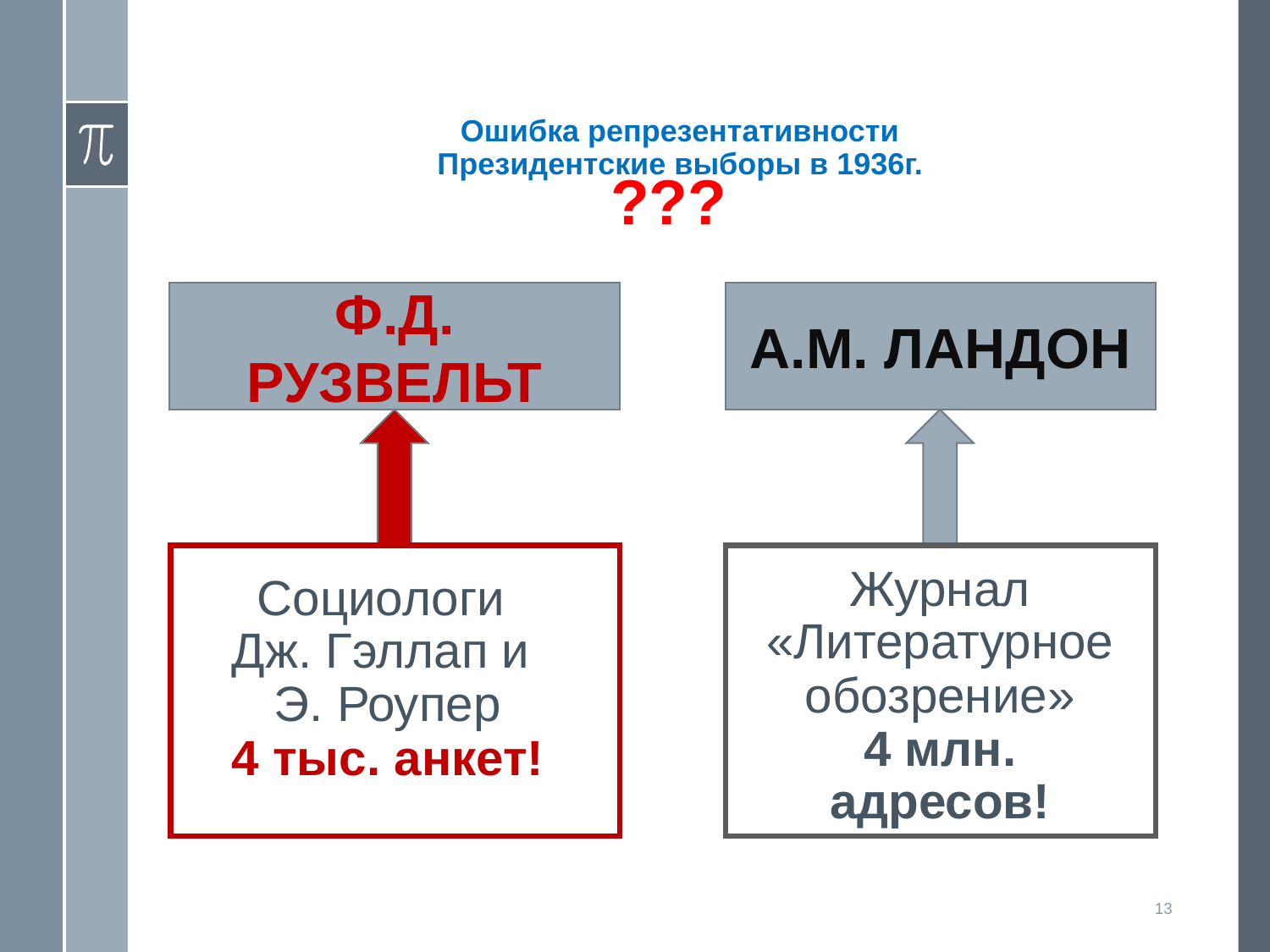

# Ошибка репрезентативности Президентские выборы в 1936г.
                                                   ???
Ф.Д. РУЗВЕЛЬТ
А.М. ЛАНДОН

Журнал «Литературное обозрение»
4 млн. адресов!
Социологи
Дж. Гэллап и
Э. Роупер
4 тыс. анкет!
13